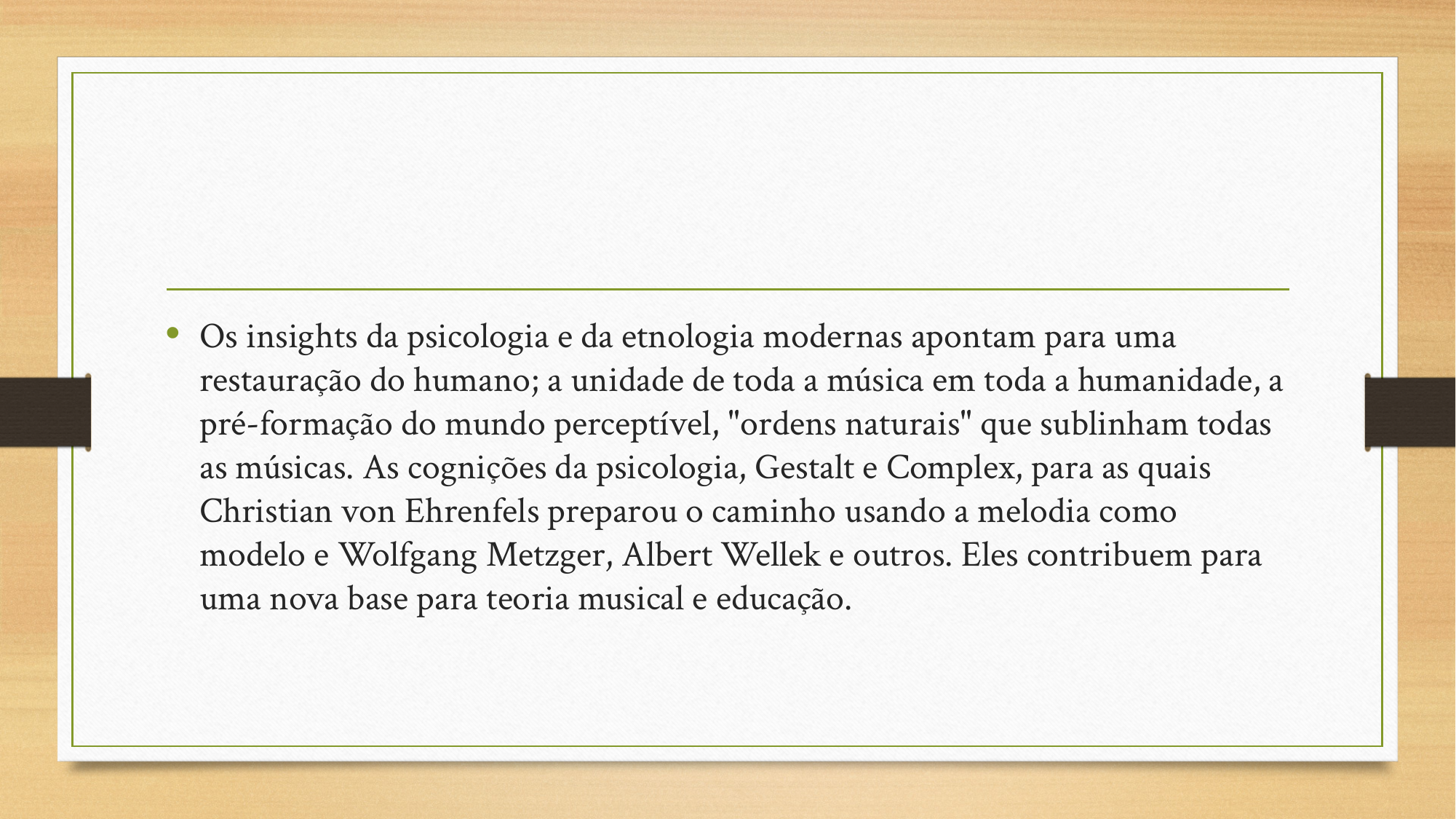

#
Os insights da psicologia e da etnologia modernas apontam para uma restauração do humano; a unidade de toda a música em toda a humanidade, a pré-formação do mundo perceptível, "ordens naturais" que sublinham todas as músicas. As cognições da psicologia, Gestalt e Complex, para as quais Christian von Ehrenfels preparou o caminho usando a melodia como modelo e Wolfgang Metzger, Albert Wellek e outros. Eles contribuem para uma nova base para teoria musical e educação.